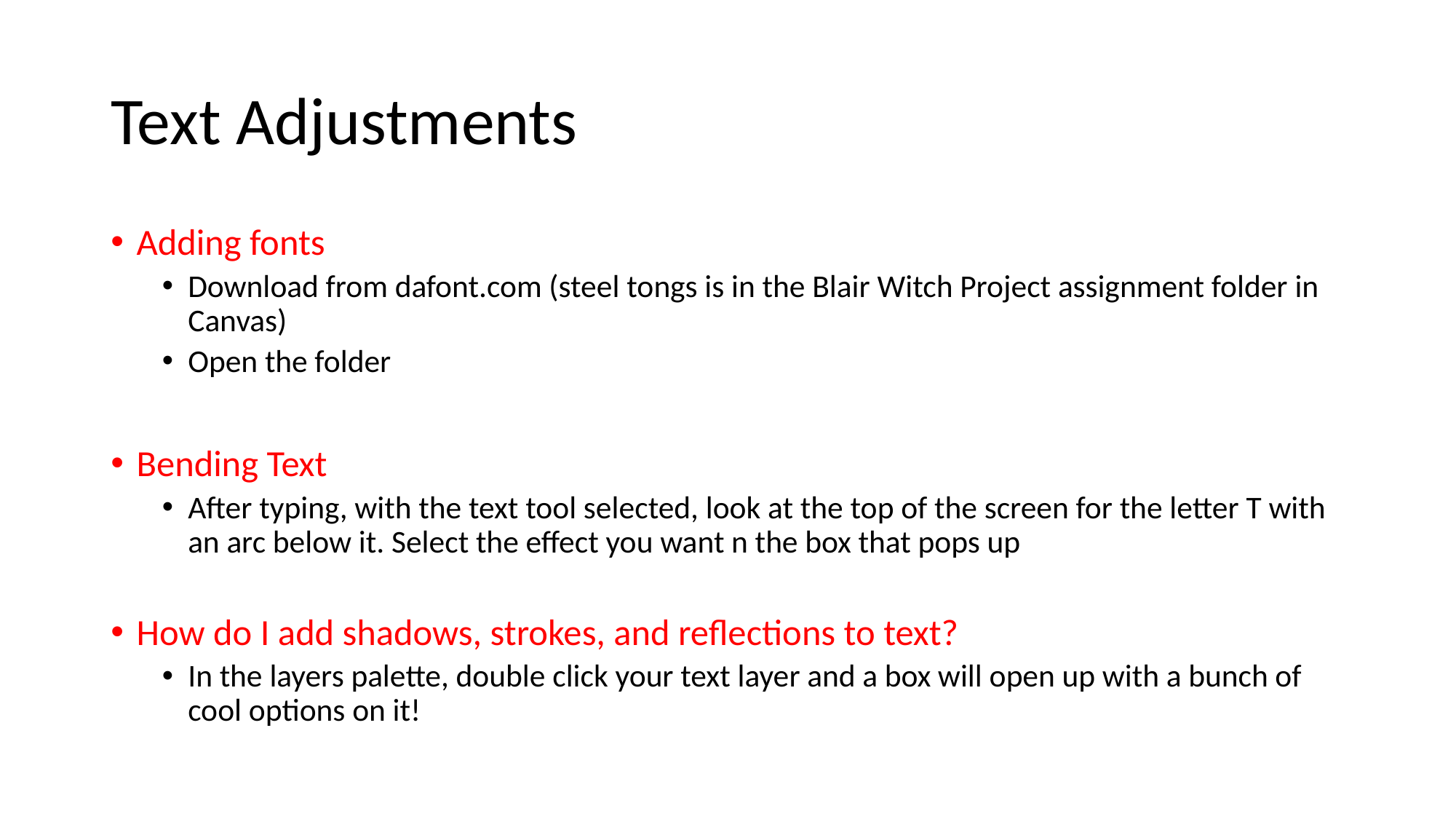

# Text Adjustments
Adding fonts
Download from dafont.com (steel tongs is in the Blair Witch Project assignment folder in Canvas)
Open the folder

Bending Text
After typing, with the text tool selected, look at the top of the screen for the letter T with an arc below it. Select the effect you want n the box that pops up

How do I add shadows, strokes, and reflections to text?
In the layers palette, double click your text layer and a box will open up with a bunch of cool options on it!